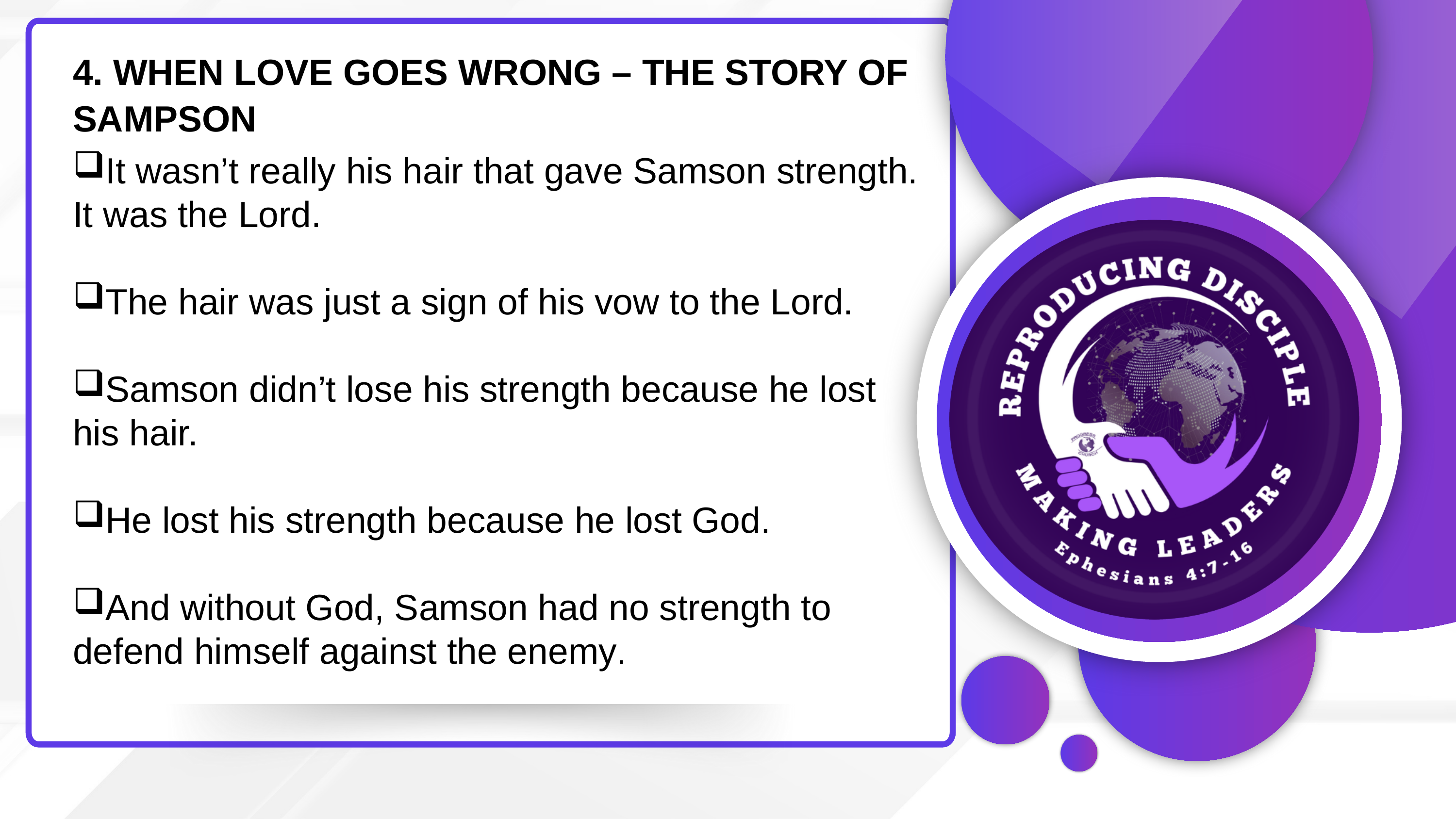

4. WHEN LOVE GOES WRONG – THE STORY OF SAMPSON
It wasn’t really his hair that gave Samson strength. It was the Lord.

The hair was just a sign of his vow to the Lord.

Samson didn’t lose his strength because he lost his hair.

He lost his strength because he lost God.

And without God, Samson had no strength to defend himself against the enemy.